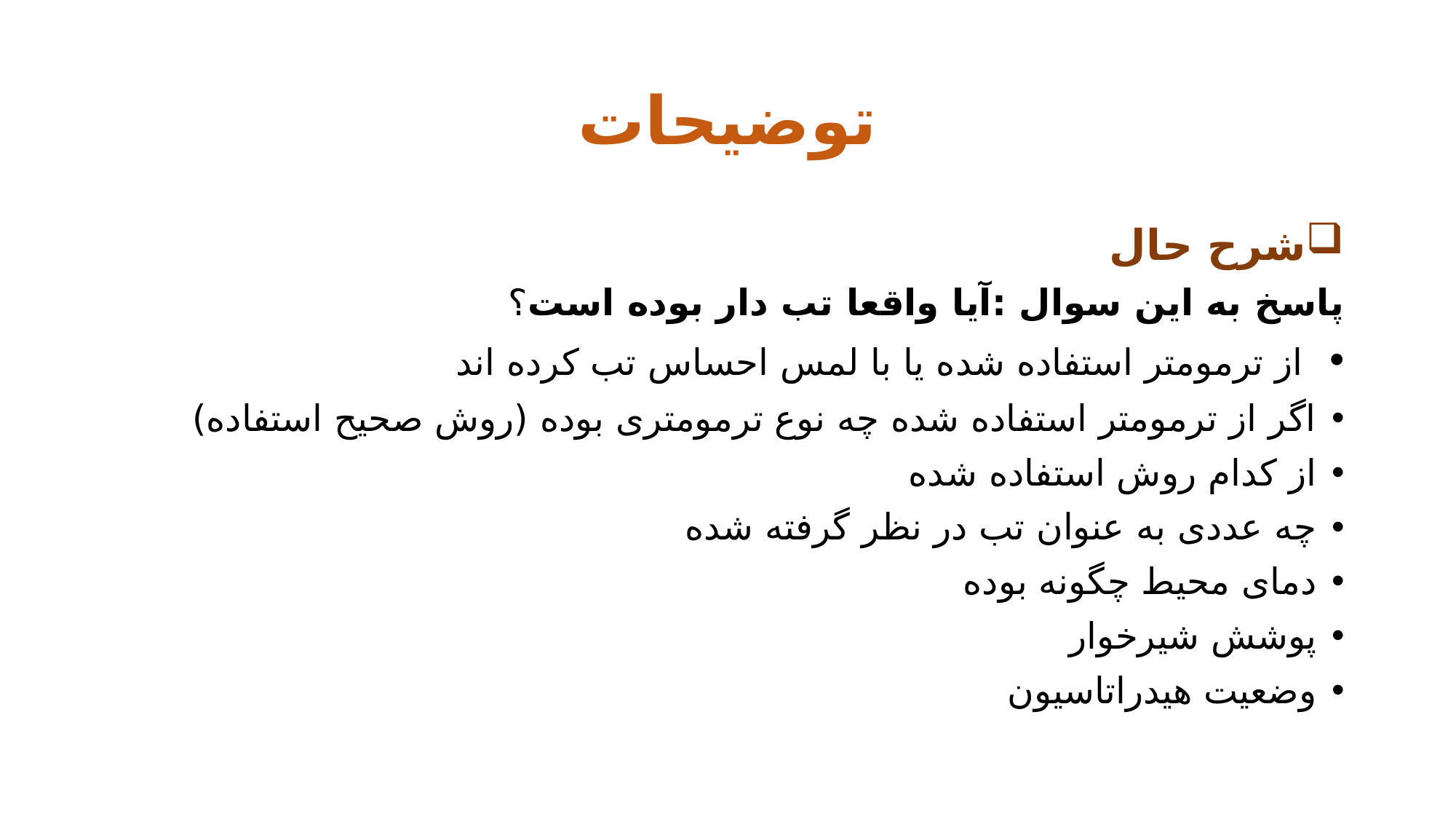

# توضیحات
شرح حال
پاسخ به این سوال :آیا واقعا تب دار بوده است؟
 از ترمومتر استفاده شده یا با لمس احساس تب کرده اند
اگر از ترمومتر استفاده شده چه نوع ترمومتری بوده (روش صحیح استفاده)
از کدام روش استفاده شده
چه عددی به عنوان تب در نظر گرفته شده
دمای محیط چگونه بوده
پوشش شیرخوار
وضعیت هیدراتاسیون